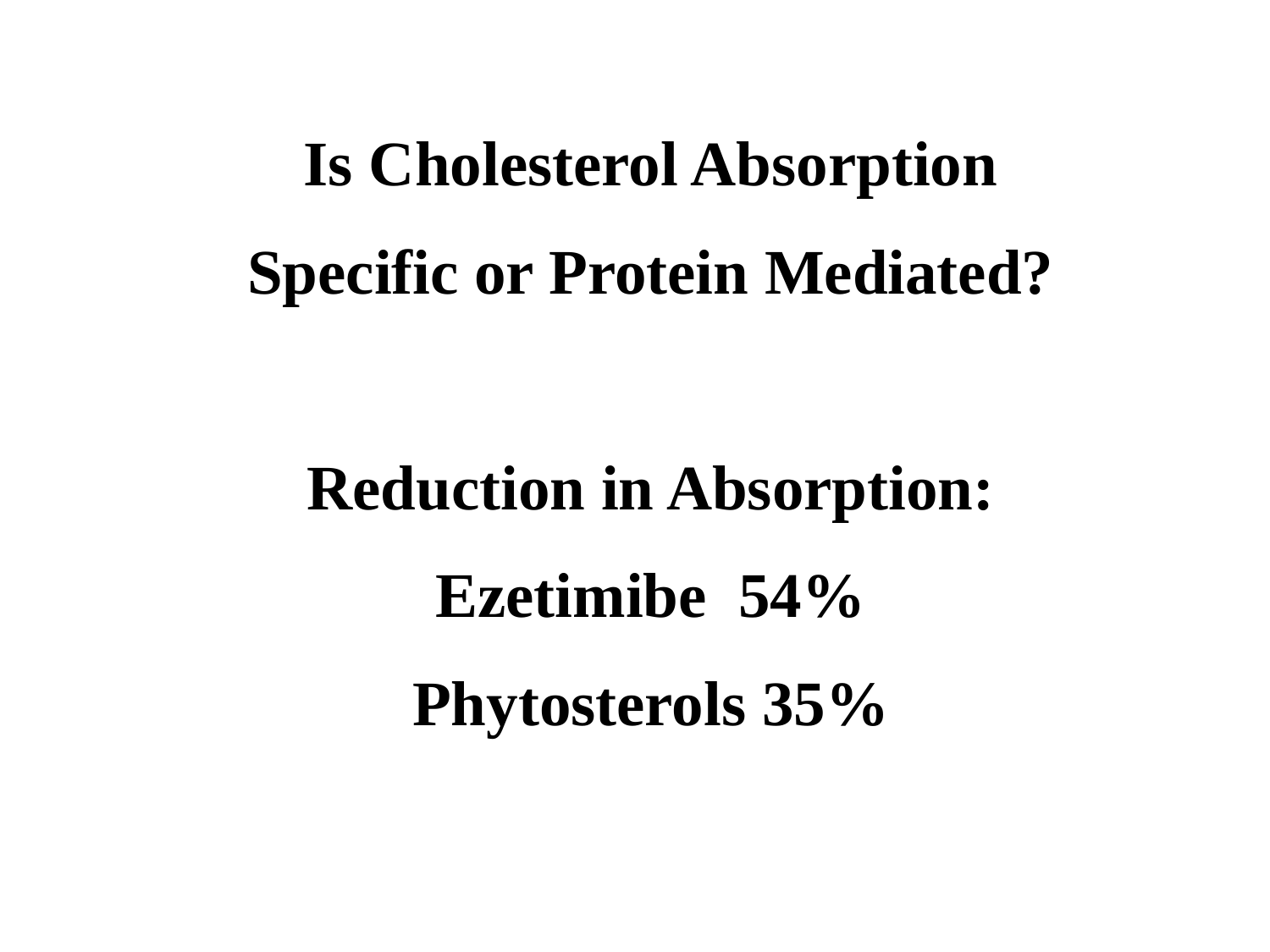

Is Cholesterol Absorption
Specific or Protein Mediated?

Reduction in Absorption:
Ezetimibe  54%
Phytosterols 35%